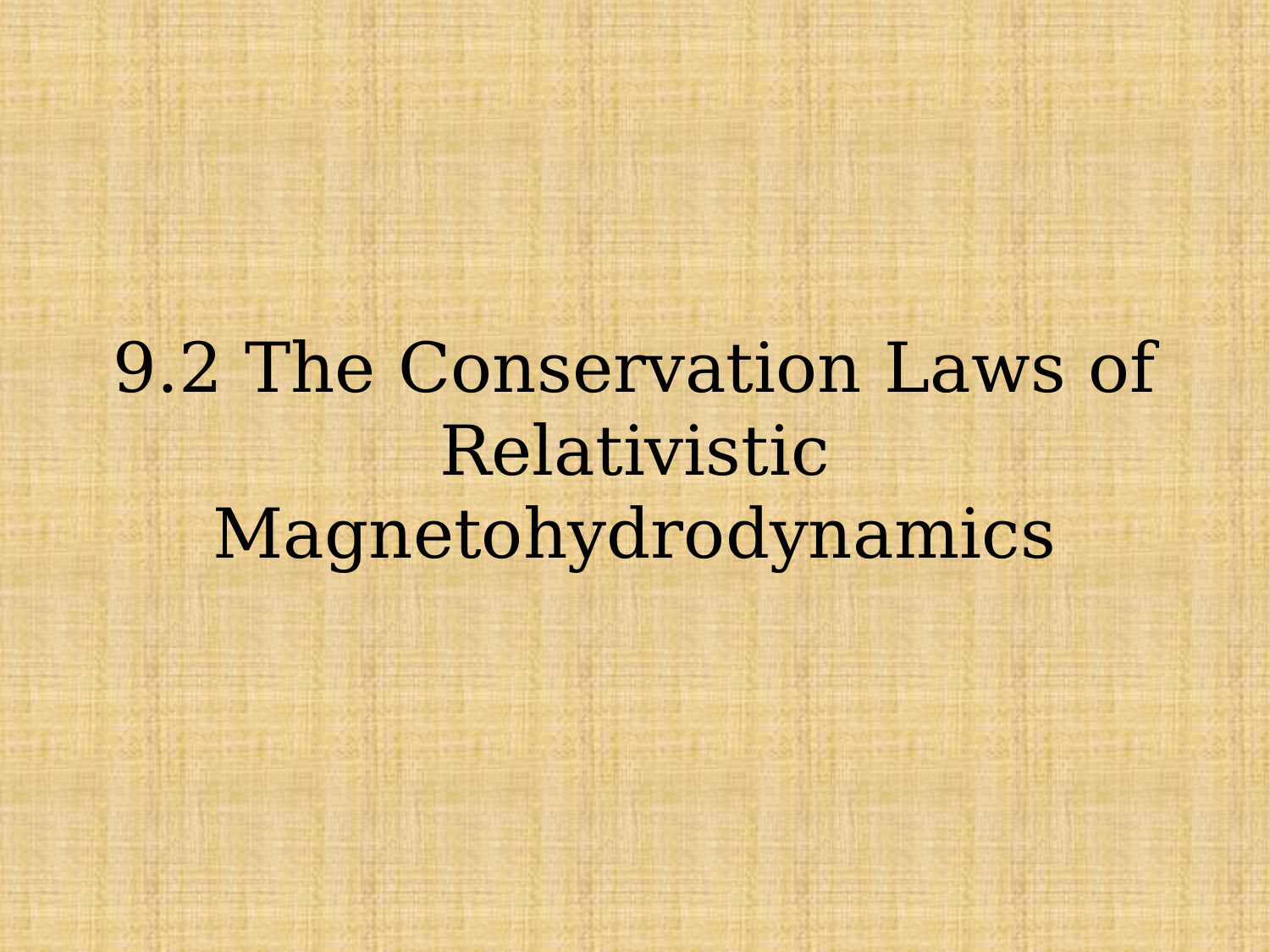

# 9.2 The Conservation Laws of Relativistic Magnetohydrodynamics